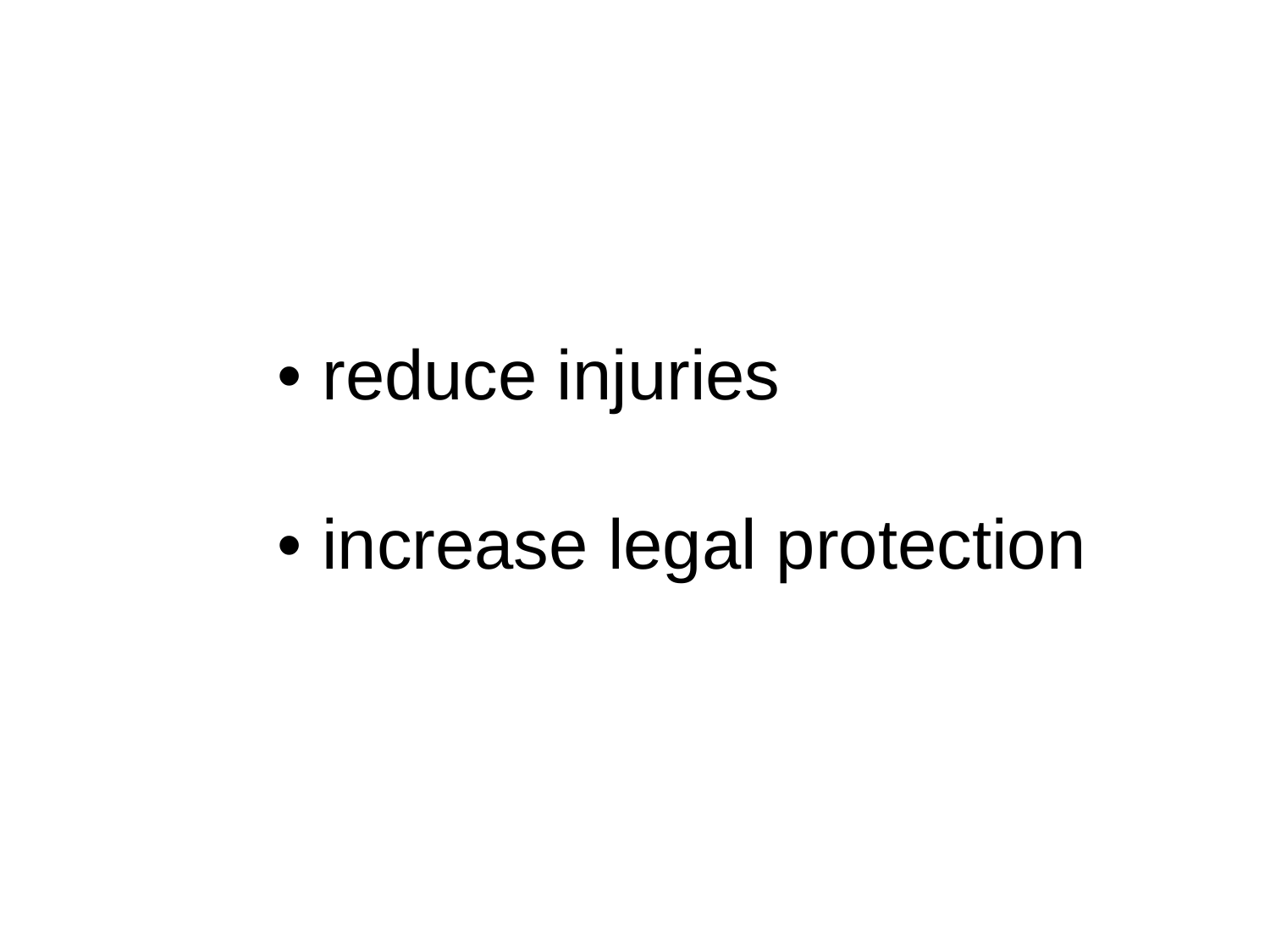

# • reduce injuries • increase legal protection